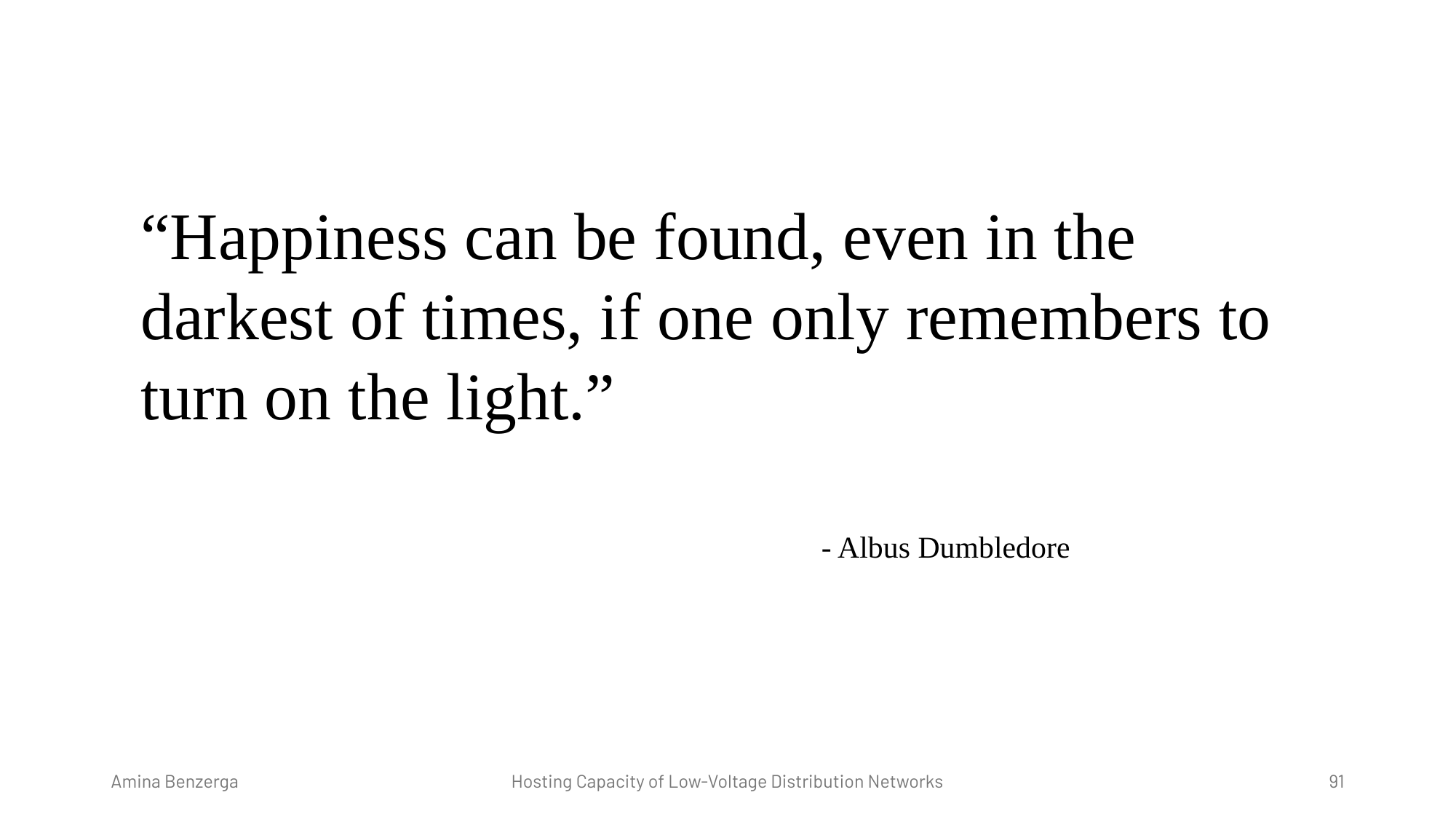

“Happiness can be found, even in the darkest of times, if one only remembers to turn on the light.”

- Albus Dumbledore
Amina Benzerga
Hosting Capacity of Low-Voltage Distribution Networks
91